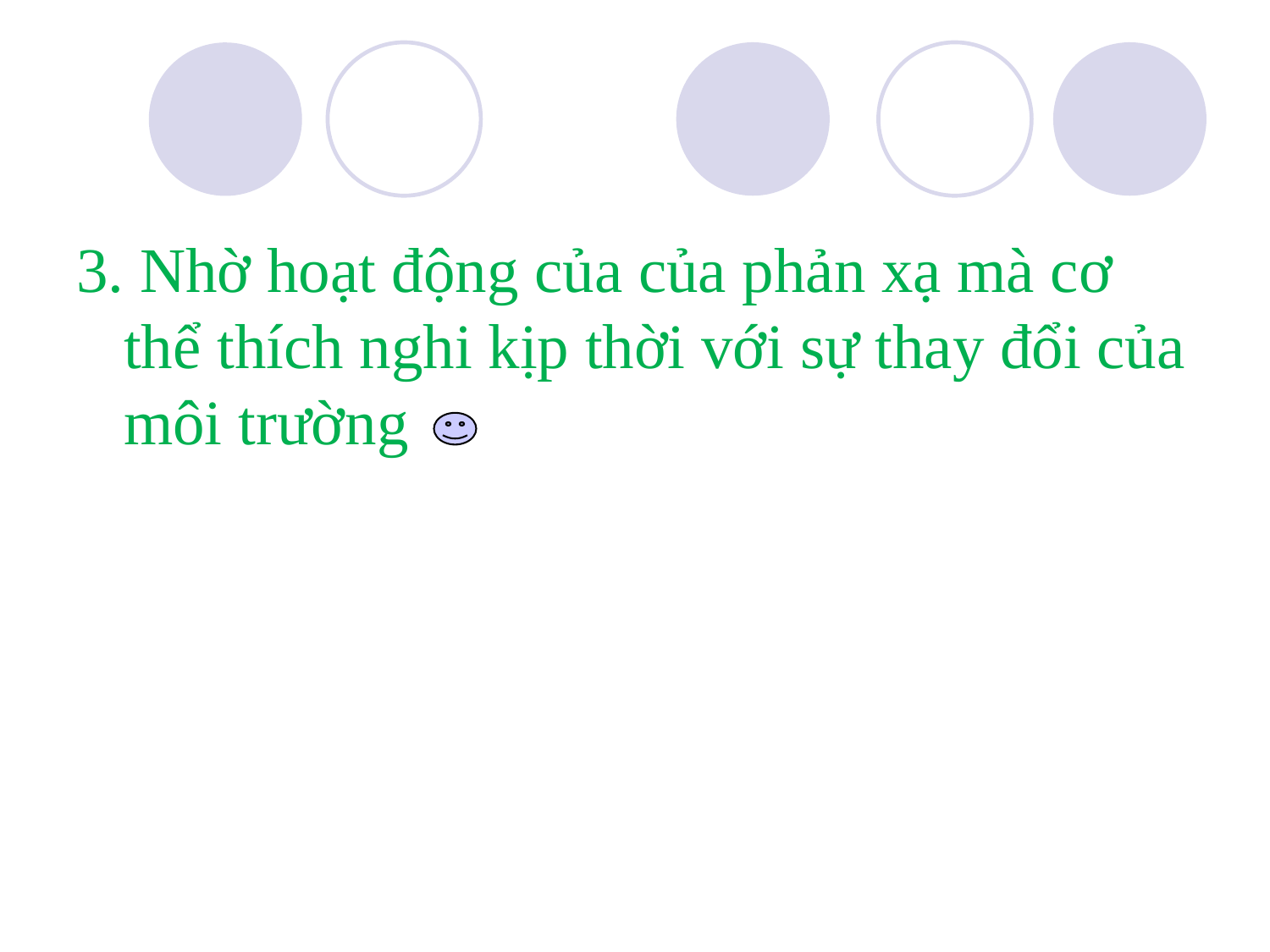

3. Nhờ hoạt động của của phản xạ mà cơ thể thích nghi kịp thời với sự thay đổi của môi trường